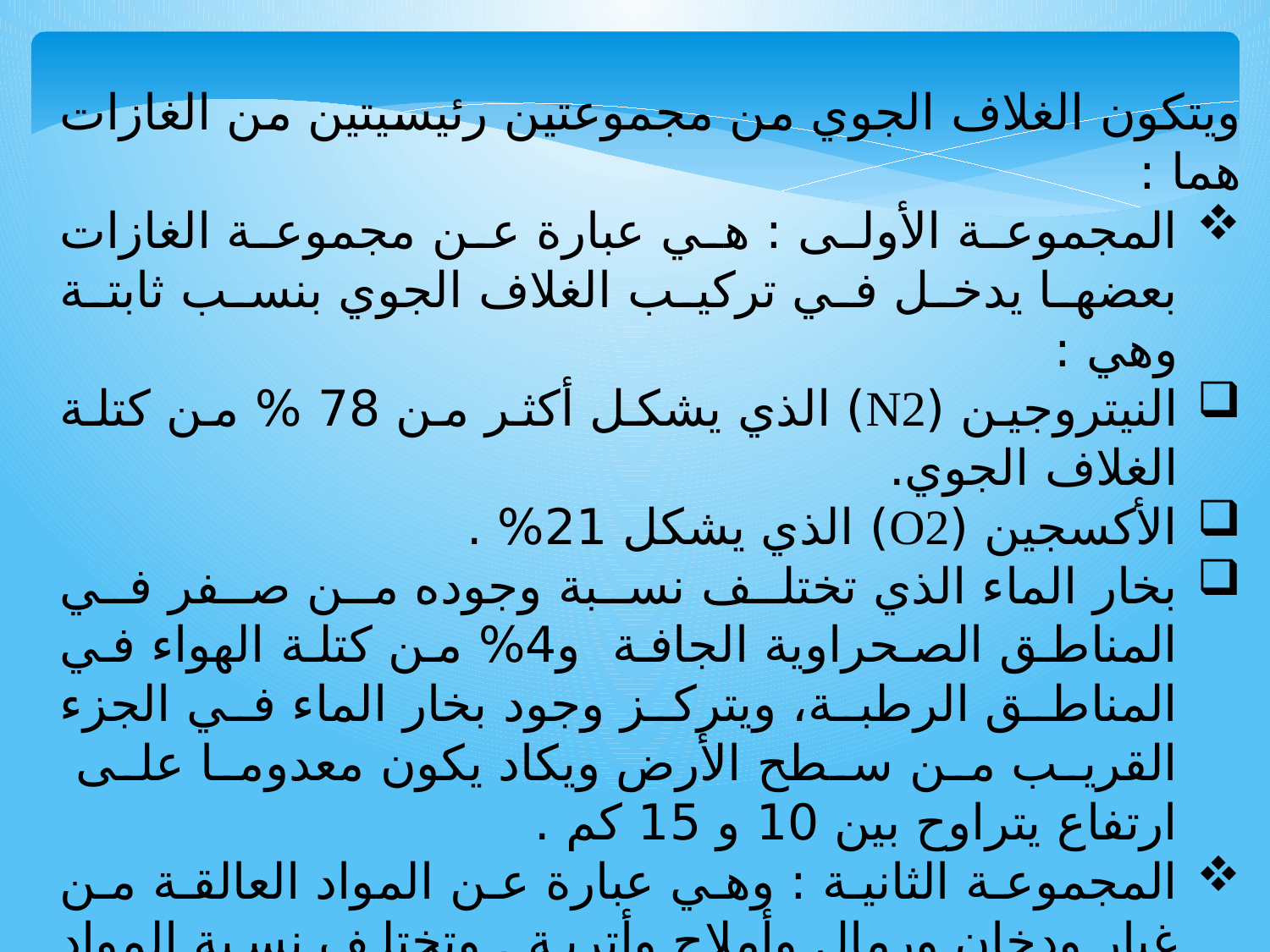

ويتكون الغلاف الجوي من مجموعتين رئيسيتين من الغازات هما :
المجموعة الأولى : هي عبارة عن مجموعة الغازات بعضها يدخل في تركيب الغلاف الجوي بنسب ثابتة وهي :
النيتروجين (N2) الذي يشكل أكثر من 78 % من كتلة الغلاف الجوي.
الأكسجين (O2) الذي يشكل 21% .
بخار الماء الذي تختلف نسبة وجوده من صفر في المناطق الصحراوية الجافة  و4% من كتلة الهواء في المناطق الرطبة، ويتركز وجود بخار الماء في الجزء القريب من سطح الأرض ويكاد يكون معدوما على  ارتفاع يتراوح بين 10 و 15 كم .
المجموعة الثانية : وهي عبارة عن المواد العالقة من غبار ودخان ورمال وأملاح وأتربة . وتختلف نسبة المواد العالقة من 100 جزء في السنتمتر المكعب من الهواء النظيف في المناطق الريفية إلى عدة ملايين من الأجزاء في السنتمتر المكعب من هواء المدن المزدحمة.